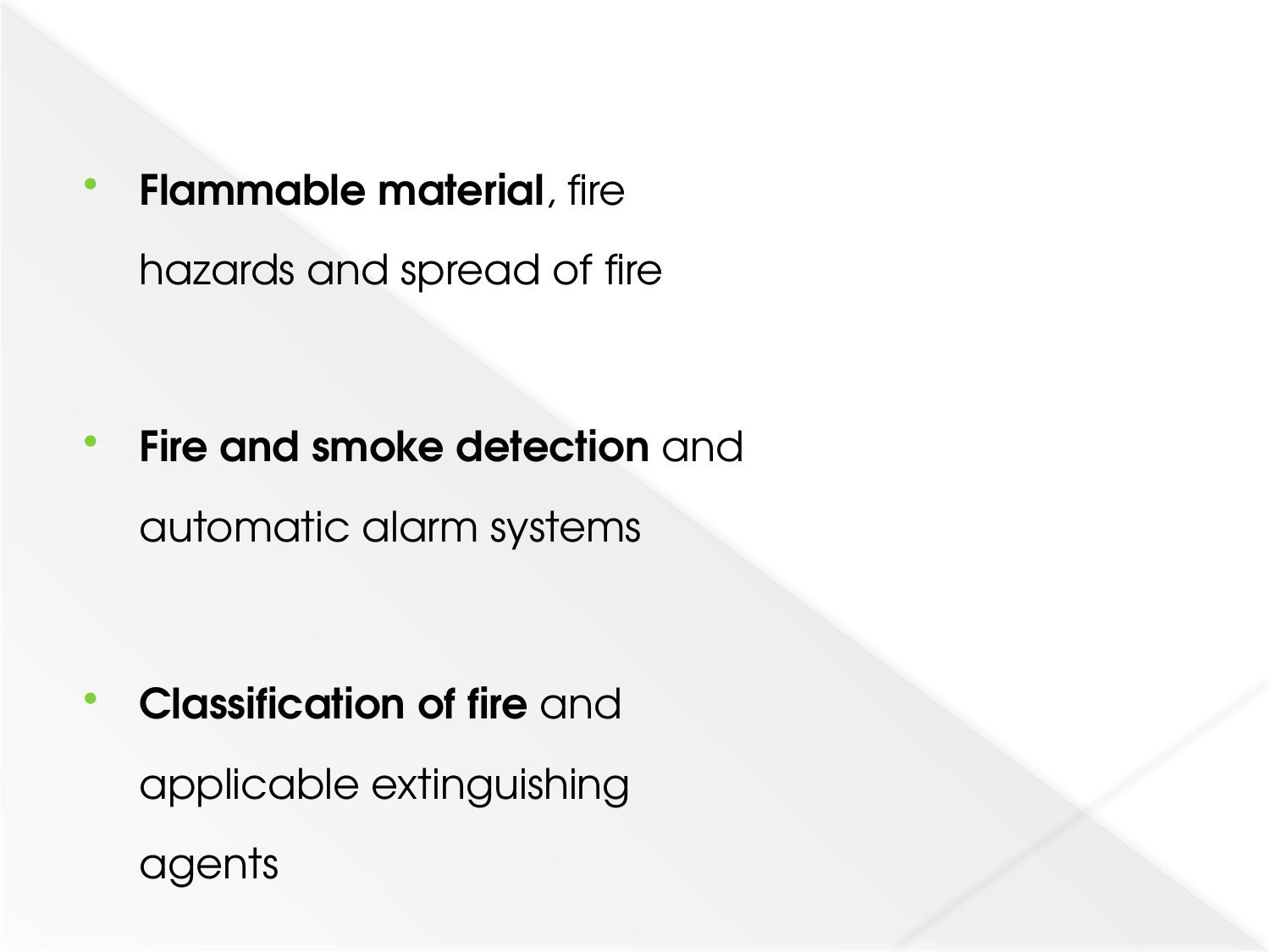

Flammable material, fire hazards and spread of fire

Fire and smoke detection and automatic alarm systems

Classification of fire and applicable extinguishing agents